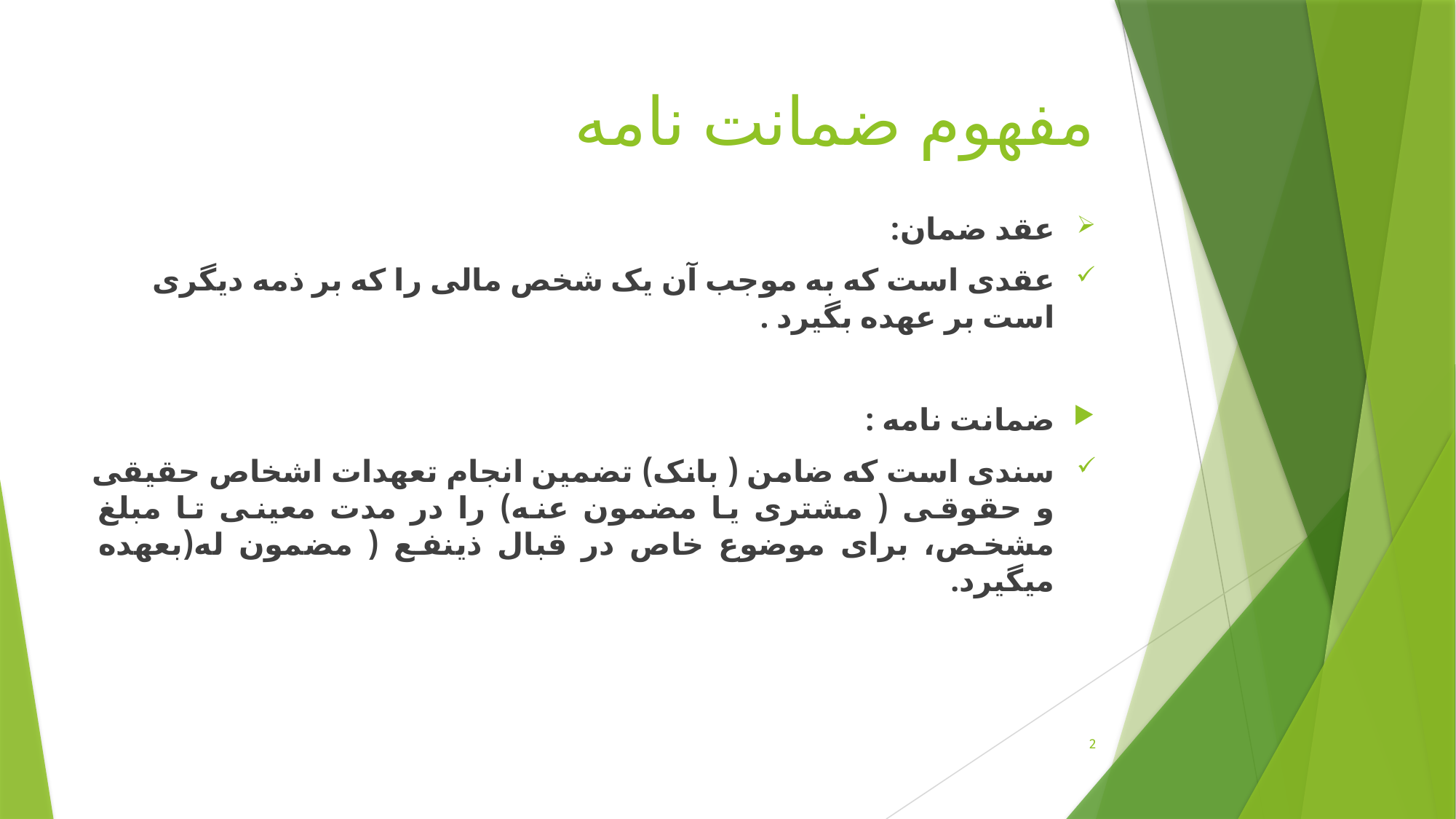

# مفهوم ضمانت نامه
عقد ضمان:
عقدی است که به موجب آن یک شخص مالی را که بر ذمه دیگری است بر عهده بگیرد .

ضمانت نامه :
سندی است که ضامن ( بانک) تضمین انجام تعهدات اشخاص حقیقی و حقوقی ( مشتری یا مضمون عنه) را در مدت معینی تا مبلغ مشخص، برای موضوع خاص در قبال ذینفع ( مضمون له(بعهده میگیرد.

2